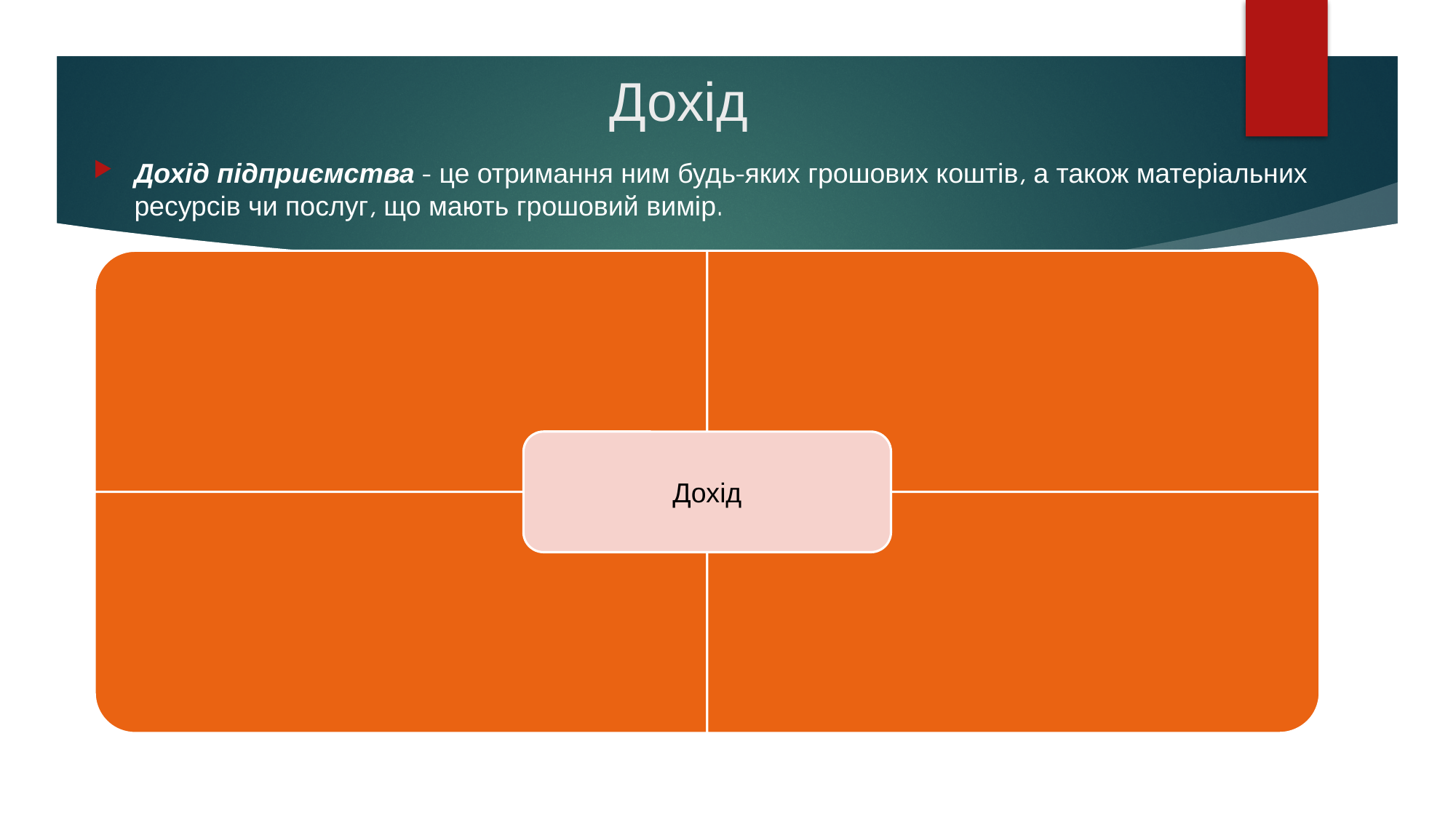

# Дохід
Дохід підприємства - це отримання ним будь-яких грошових коштів, а також матеріальних ресурсів чи послуг, що мають грошовий вимір.
Дохід